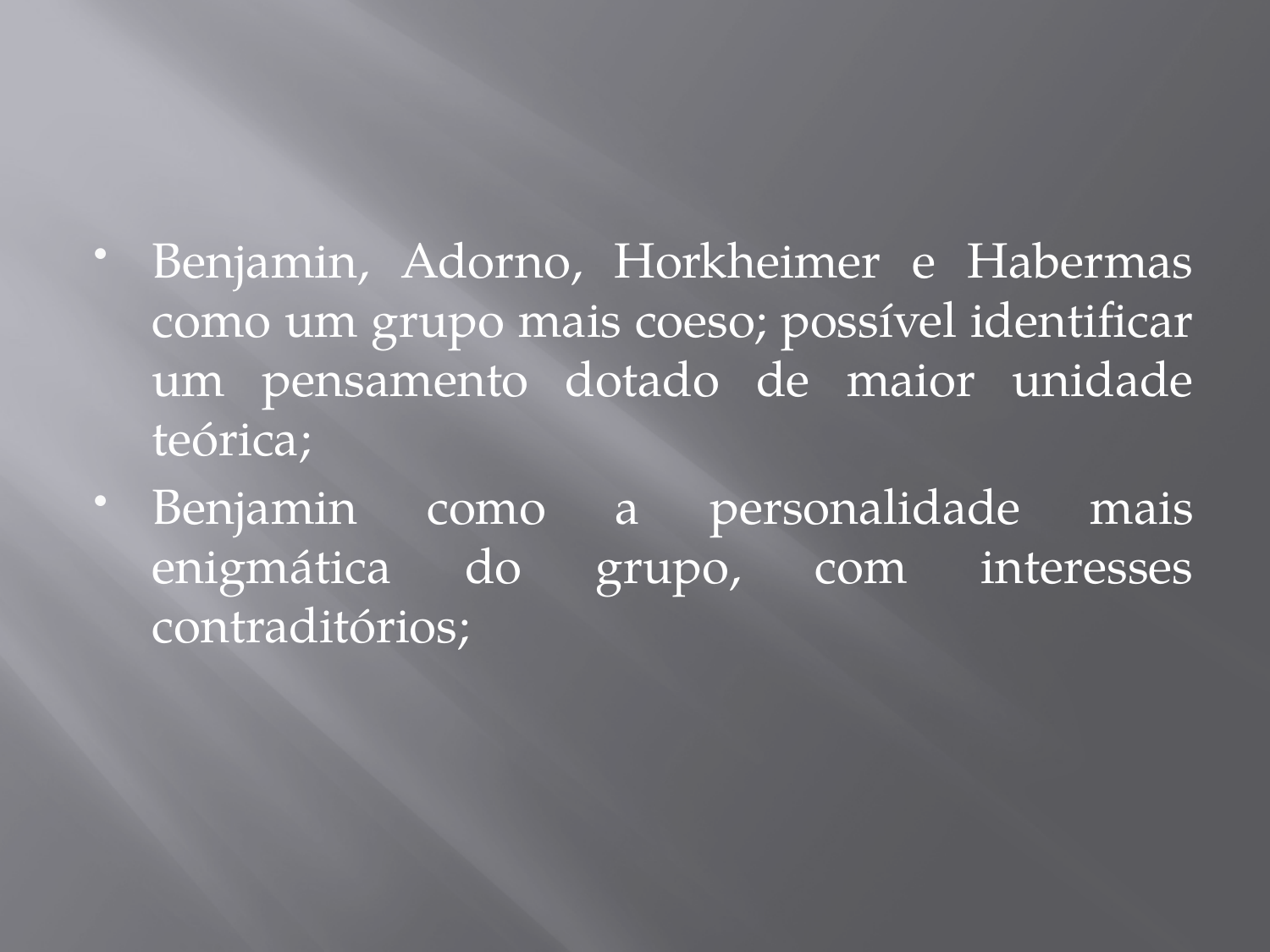

#
Benjamin, Adorno, Horkheimer e Habermas como um grupo mais coeso; possível identificar um pensamento dotado de maior unidade teórica;
Benjamin como a personalidade mais enigmática do grupo, com interesses contraditórios;